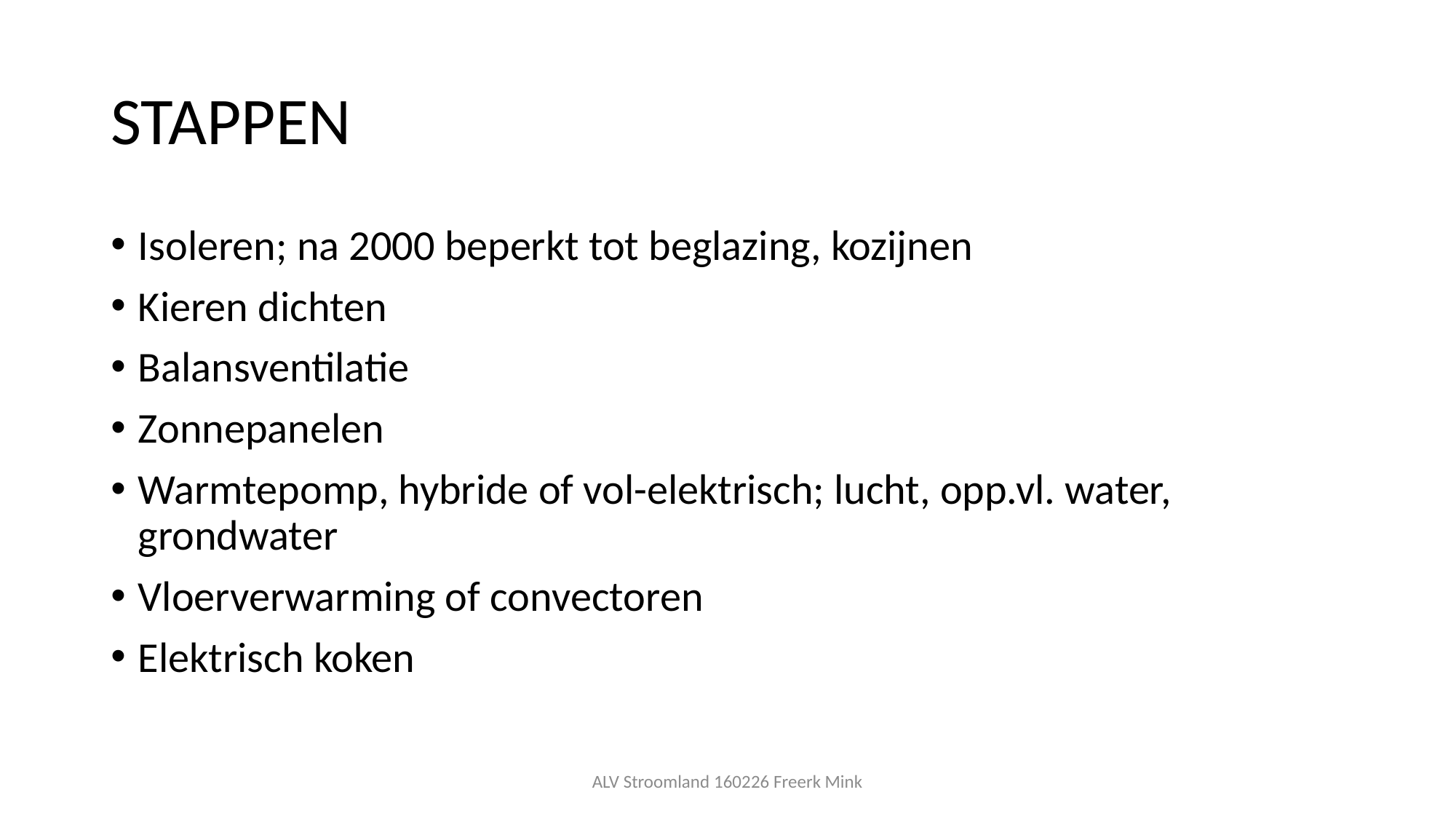

# STAPPEN
Isoleren; na 2000 beperkt tot beglazing, kozijnen
Kieren dichten
Balansventilatie
Zonnepanelen
Warmtepomp, hybride of vol-elektrisch; lucht, opp.vl. water, grondwater
Vloerverwarming of convectoren
Elektrisch koken
ALV Stroomland 160226 Freerk Mink